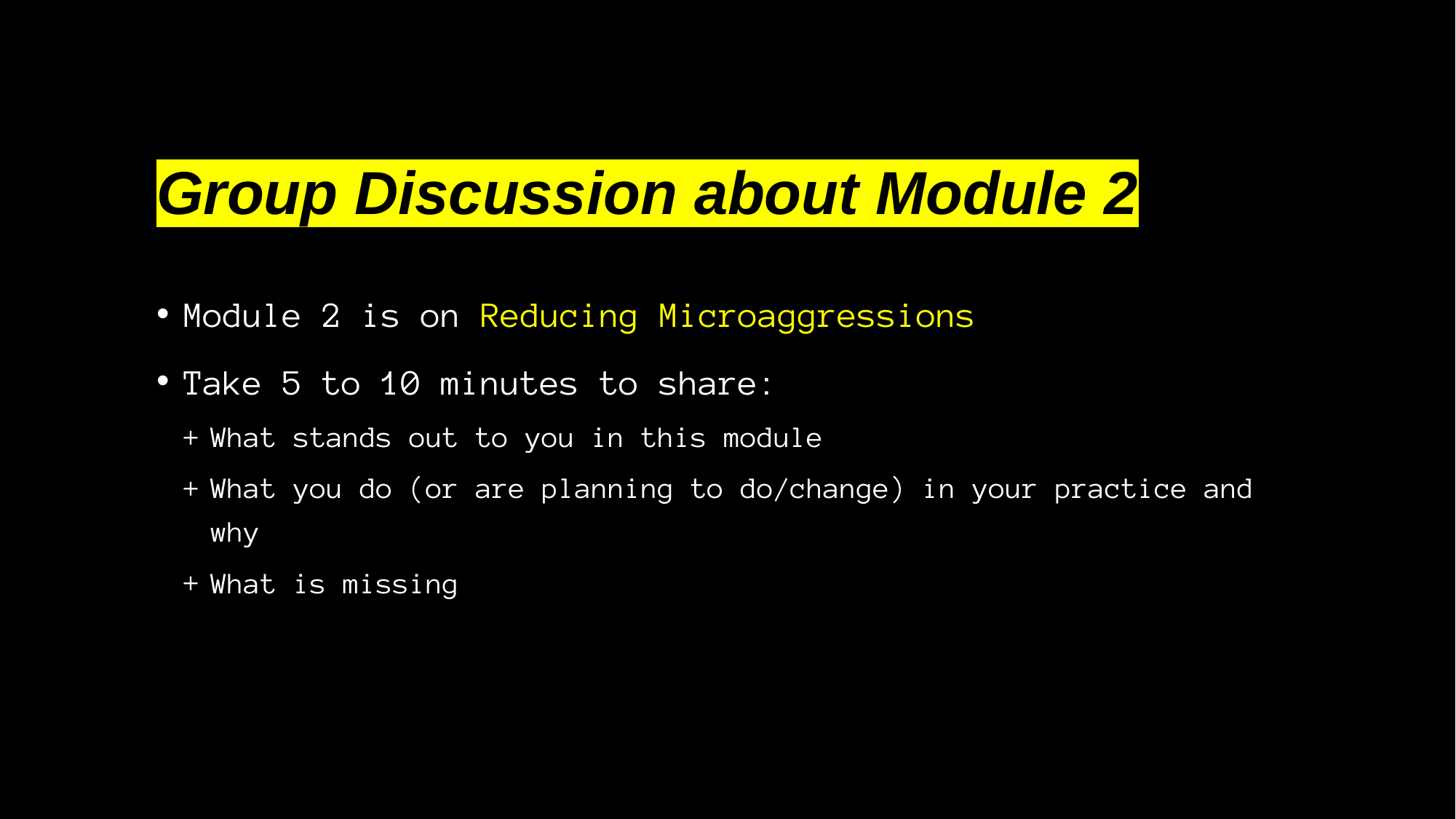

# Group Discussion about Module 2
Module 2 is on Reducing Microaggressions
Take 5 to 10 minutes to share:
What stands out to you in this module
What you do (or are planning to do/change) in your practice and why
What is missing